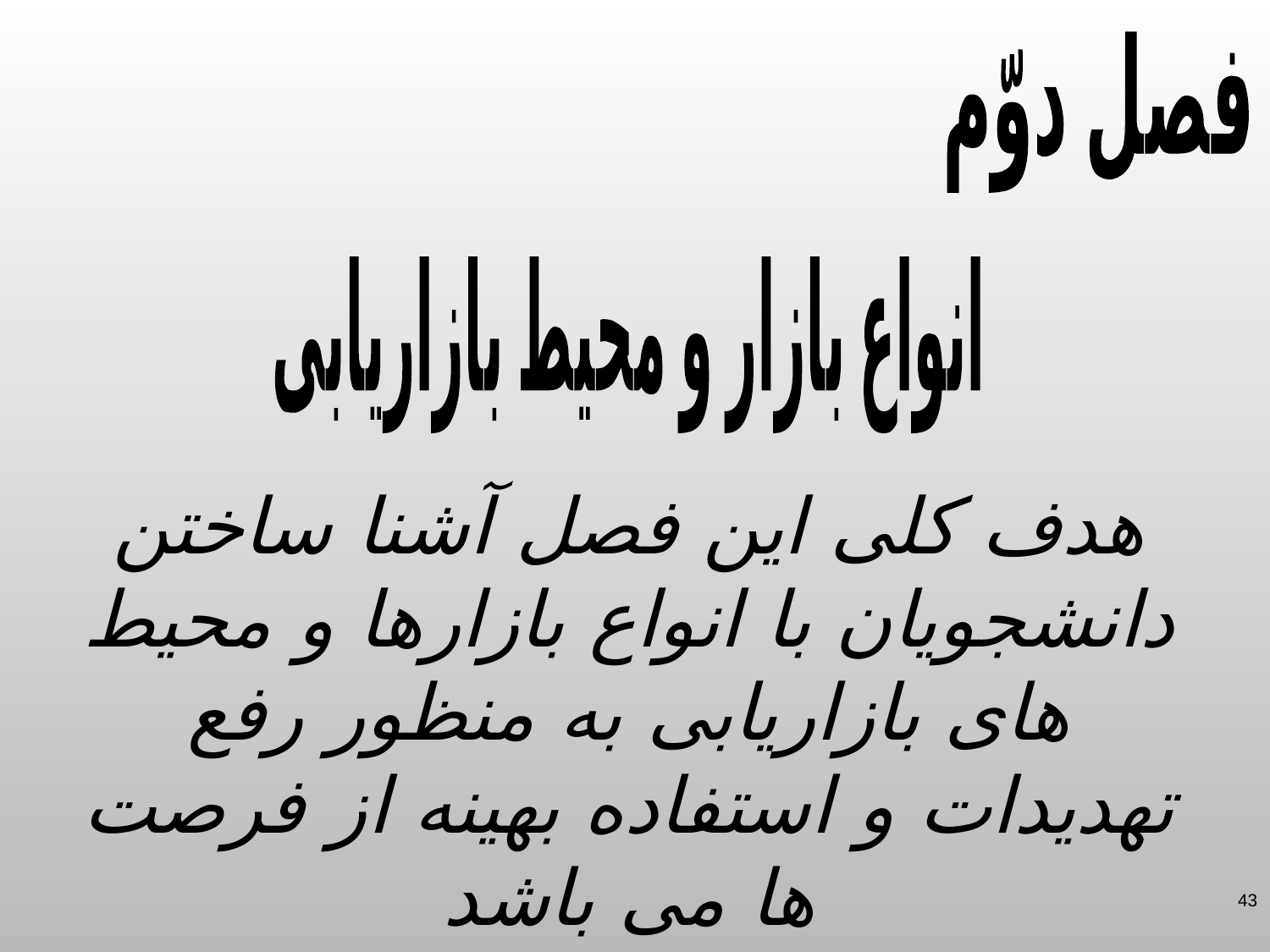

فصل دوّم
انواع بازار و محیط بازاریابی
هدف کلی این فصل آشنا ساختن دانشجویان با انواع بازارها و محیط های بازاریابی به منظور رفع تهدیدات و استفاده بهینه از فرصت ها می باشد
43